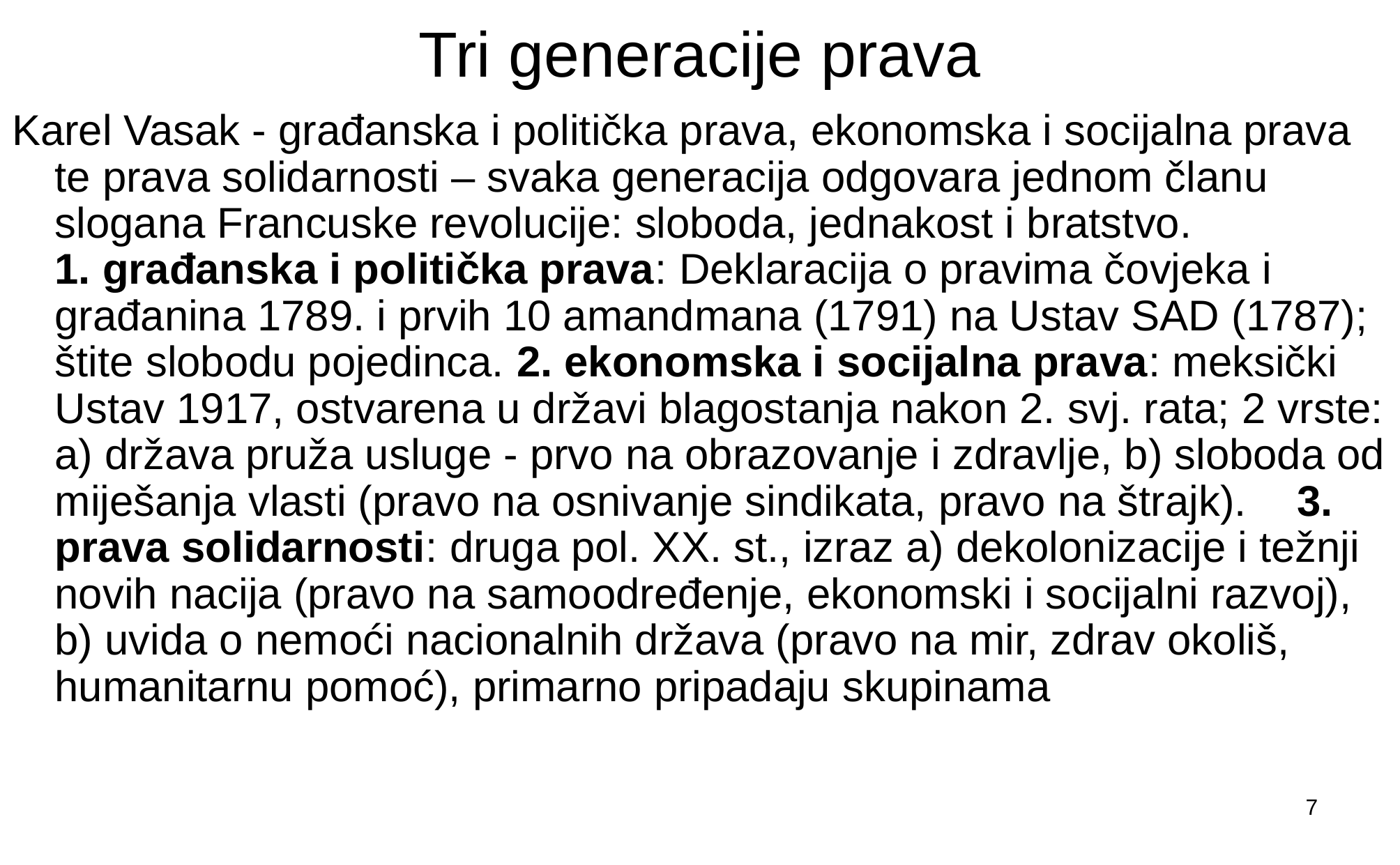

# Tri generacije prava
Karel Vasak - građanska i politička prava, ekonomska i socijalna prava te prava solidarnosti – svaka generacija odgovara jednom članu slogana Francuske revolucije: sloboda, jednakost i bratstvo.              1. građanska i politička prava: Deklaracija o pravima čovjeka i građanina 1789. i prvih 10 amandmana (1791) na Ustav SAD (1787); štite slobodu pojedinca. 2. ekonomska i socijalna prava: meksički Ustav 1917, ostvarena u državi blagostanja nakon 2. svj. rata; 2 vrste: a) država pruža usluge - prvo na obrazovanje i zdravlje, b) sloboda od miješanja vlasti (pravo na osnivanje sindikata, pravo na štrajk).    3. prava solidarnosti: druga pol. XX. st., izraz a) dekolonizacije i težnji novih nacija (pravo na samoodređenje, ekonomski i socijalni razvoj), b) uvida o nemoći nacionalnih država (pravo na mir, zdrav okoliš, humanitarnu pomoć), primarno pripadaju skupinama
7